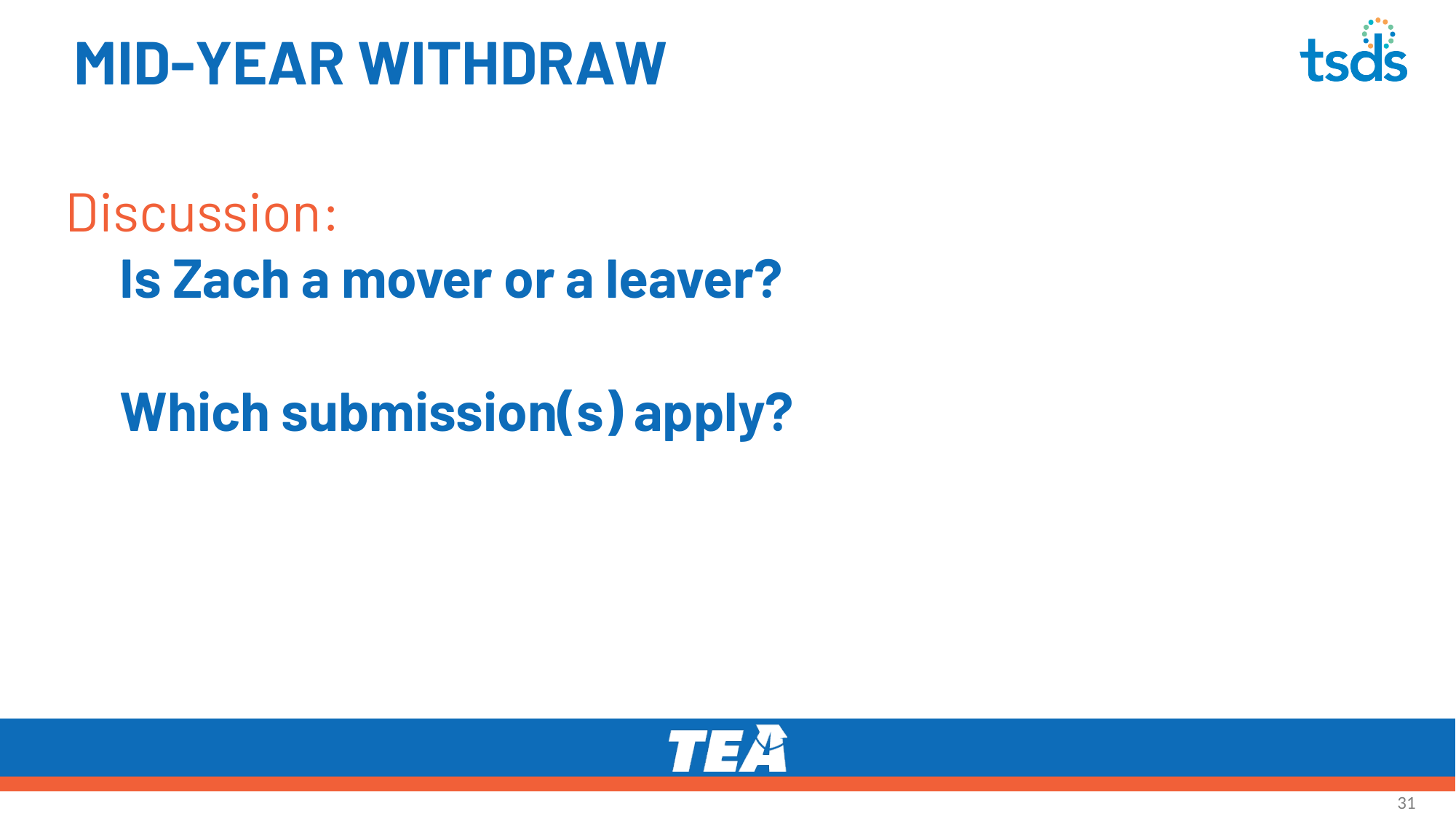

# MID-YEAR WITHDRAW 1
Discussion:
Is Zach a mover or a leaver?

Which submission(s) apply?

31